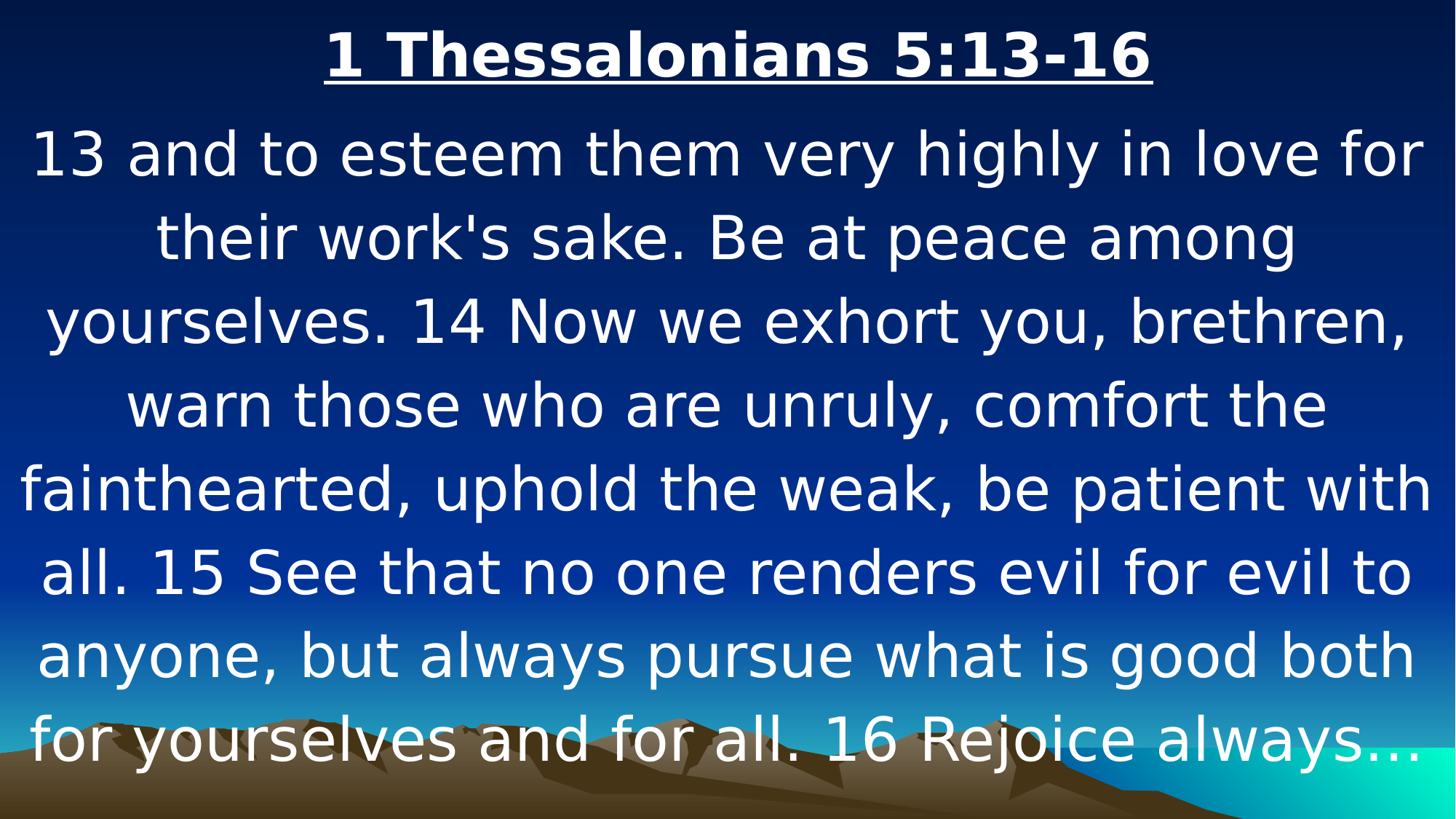

1 Thessalonians 5:13-16
13 and to esteem them very highly in love for their work's sake. Be at peace among yourselves. 14 Now we exhort you, brethren, warn those who are unruly, comfort the fainthearted, uphold the weak, be patient with all. 15 See that no one renders evil for evil to anyone, but always pursue what is good both for yourselves and for all. 16 Rejoice always…